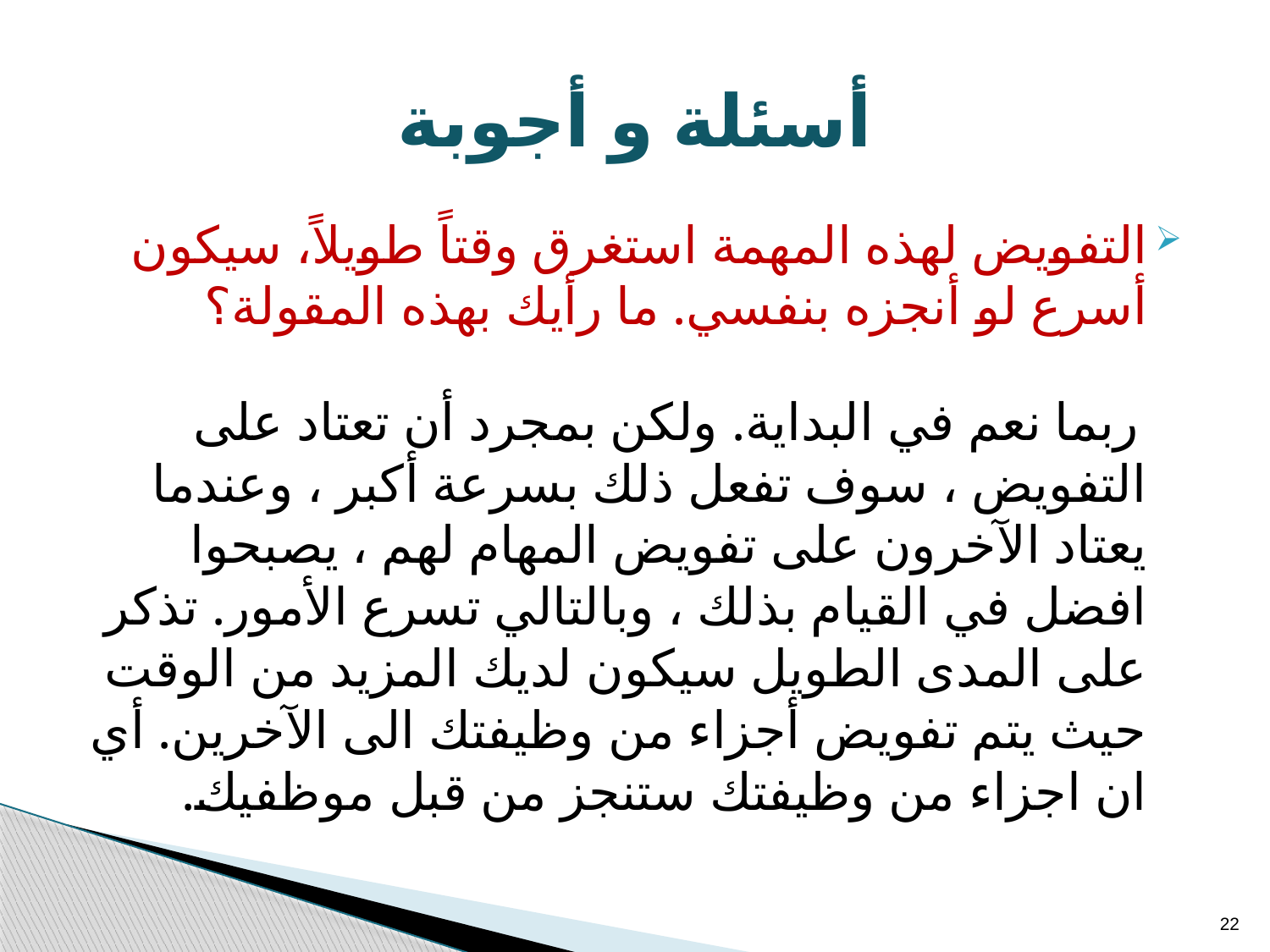

# أسئلة و أجوبة
التفويض لهذه المهمة استغرق وقتاً طويلاً، سيكون أسرع لو أنجزه بنفسي. ما رأيك بهذه المقولة؟

   ربما نعم في البداية. ولكن بمجرد أن تعتاد على التفويض ، سوف تفعل ذلك بسرعة أكبر ، وعندما يعتاد الآخرون على تفويض المهام لهم ، يصبحوا افضل في القيام بذلك ، وبالتالي تسرع الأمور. تذكر على المدى الطويل سيكون لديك المزيد من الوقت حيث يتم تفويض أجزاء من وظيفتك الى الآخرين. أي ان اجزاء من وظيفتك ستنجز من قبل موظفيك.
22